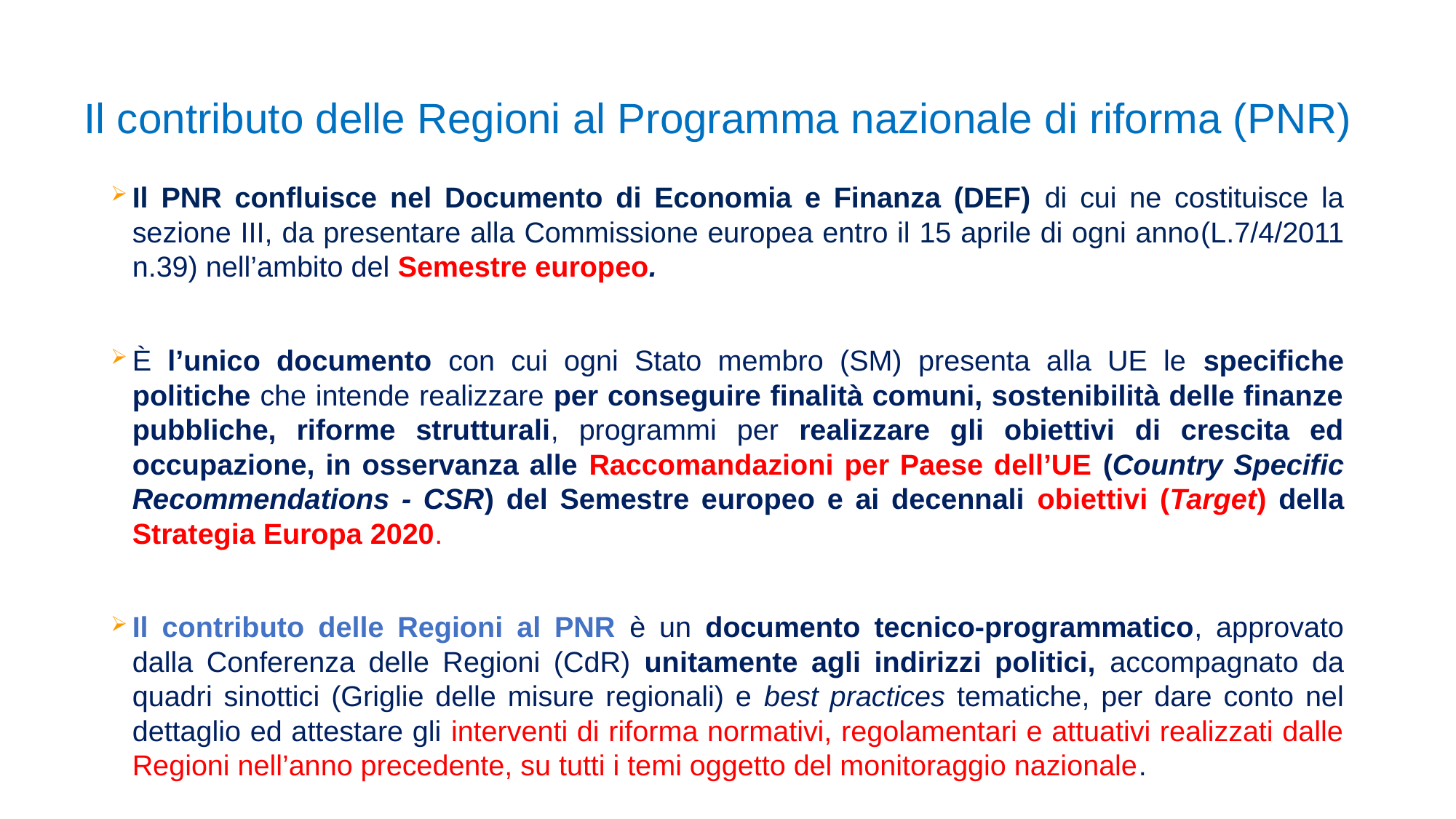

# Il contributo delle Regioni al Programma nazionale di riforma (PNR)
Il PNR confluisce nel Documento di Economia e Finanza (DEF) di cui ne costituisce la sezione III, da presentare alla Commissione europea entro il 15 aprile di ogni anno(L.7/4/2011 n.39) nell’ambito del Semestre europeo.

È l’unico documento con cui ogni Stato membro (SM) presenta alla UE le specifiche politiche che intende realizzare per conseguire finalità comuni, sostenibilità delle finanze pubbliche, riforme strutturali, programmi per realizzare gli obiettivi di crescita ed occupazione, in osservanza alle Raccomandazioni per Paese dell’UE (Country Specific Recommendations - CSR) del Semestre europeo e ai decennali obiettivi (Target) della Strategia Europa 2020.

Il contributo delle Regioni al PNR è un documento tecnico-programmatico, approvato dalla Conferenza delle Regioni (CdR) unitamente agli indirizzi politici, accompagnato da quadri sinottici (Griglie delle misure regionali) e best practices tematiche, per dare conto nel dettaglio ed attestare gli interventi di riforma normativi, regolamentari e attuativi realizzati dalle Regioni nell’anno precedente, su tutti i temi oggetto del monitoraggio nazionale.